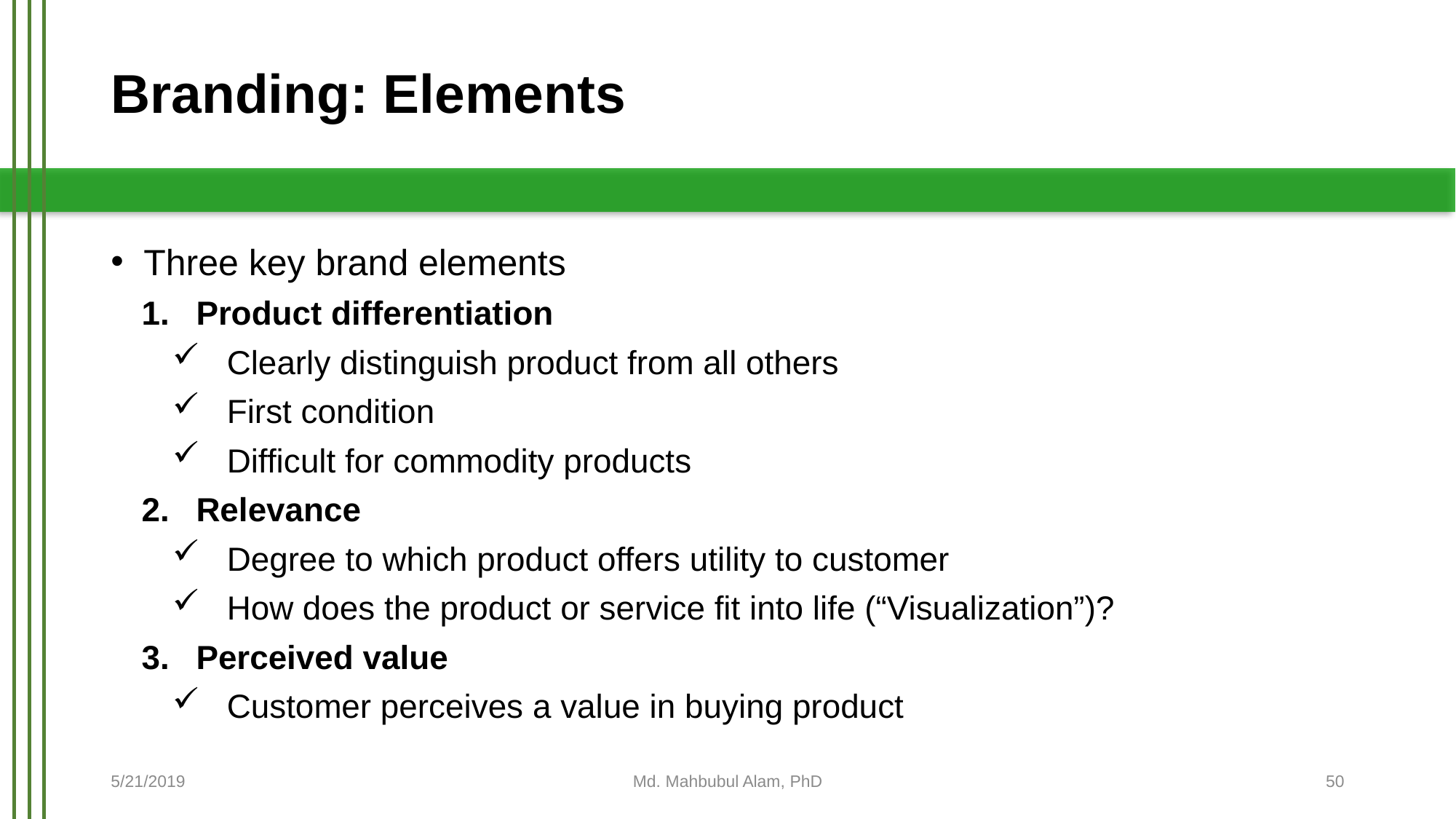

# Branding: Elements
Three key brand elements
Product differentiation
Clearly distinguish product from all others
First condition
Difficult for commodity products
Relevance
Degree to which product offers utility to customer
How does the product or service fit into life (“Visualization”)?
Perceived value
Customer perceives a value in buying product
5/21/2019
Md. Mahbubul Alam, PhD
50